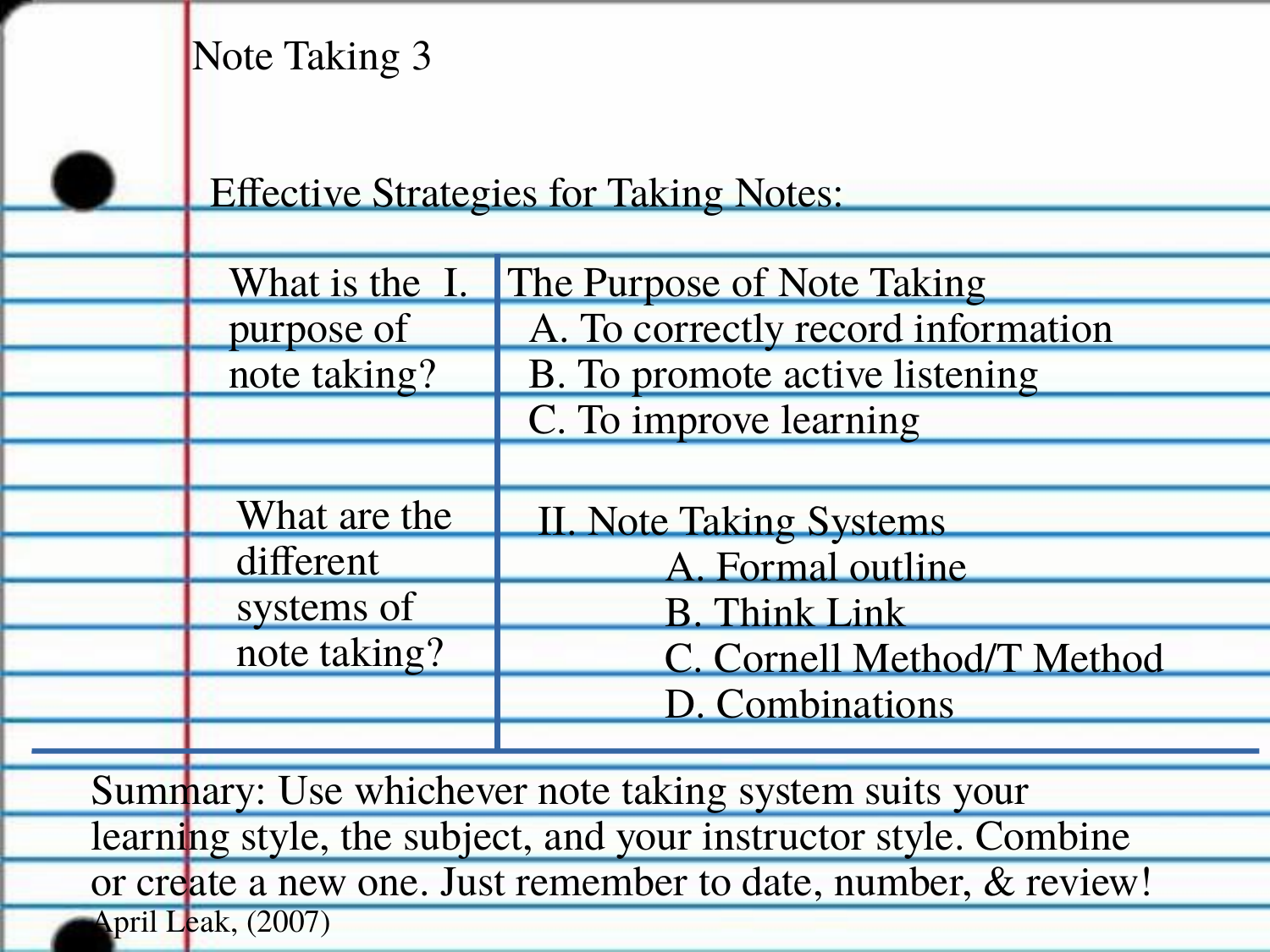

Note Taking 3
Effective Strategies for Taking Notes:
What is the
purpose of
note taking?

The Purpose of Note Taking
	A. To correctly record information
	B. To promote active listening
	C. To improve learning
What are the
different
systems of
note taking?
II. Note Taking Systems
	A. Formal outline
	B. Think Link
	C. Cornell Method/T Method
	D. Combinations

Summary: Use whichever note taking system suits your
learning style, the subject, and your instructor style. Combine
or create a new one. Just remember to date, number, & review!    April Leak, (2007)